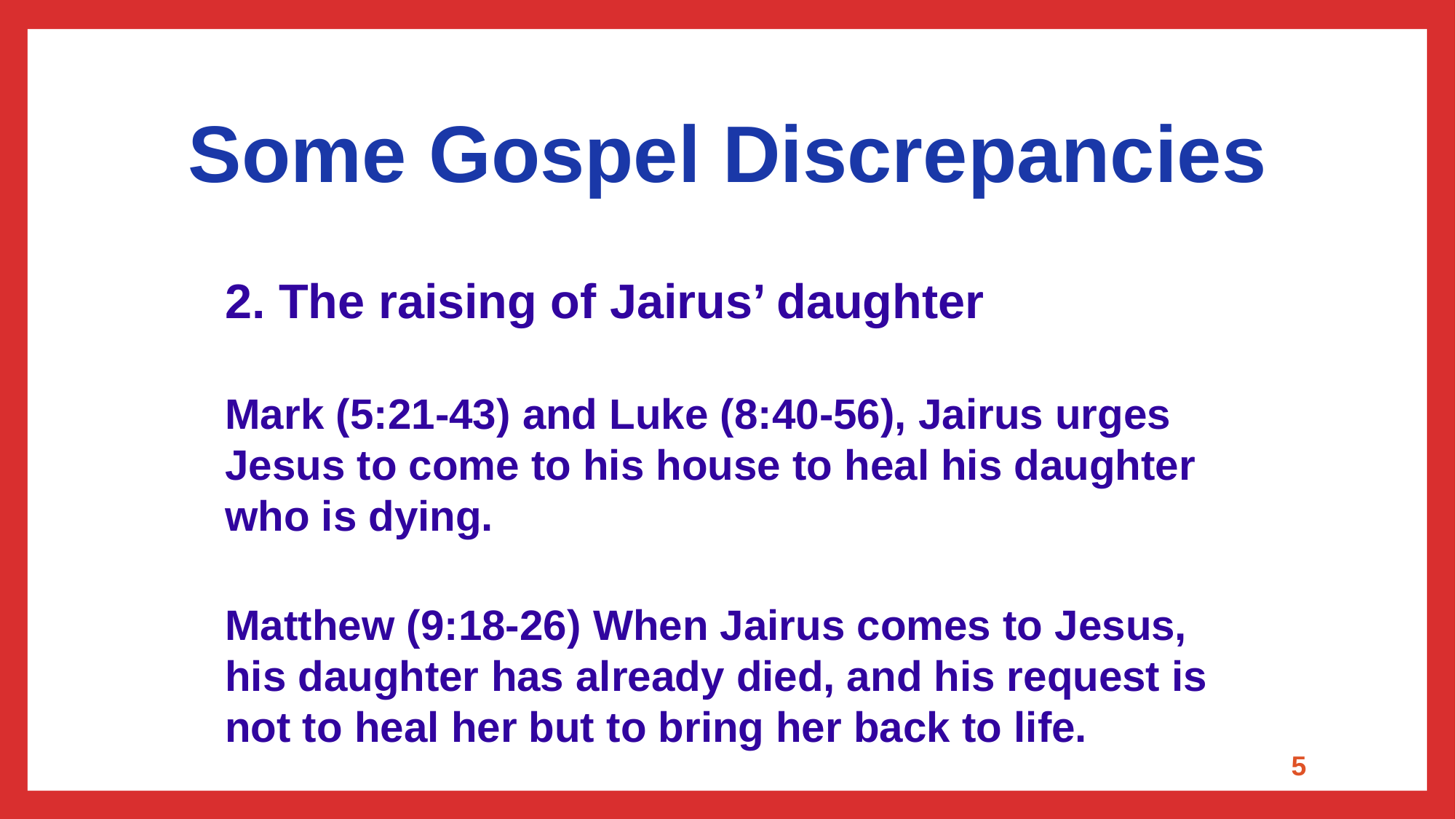

# Some Gospel Discrepancies
2. The raising of Jairus’ daughter
Mark (5:21-43) and Luke (8:40-56), Jairus urges Jesus to come to his house to heal his daughter who is dying.
Matthew (9:18-26) When Jairus comes to Jesus, his daughter has already died, and his request is not to heal her but to bring her back to life.
5